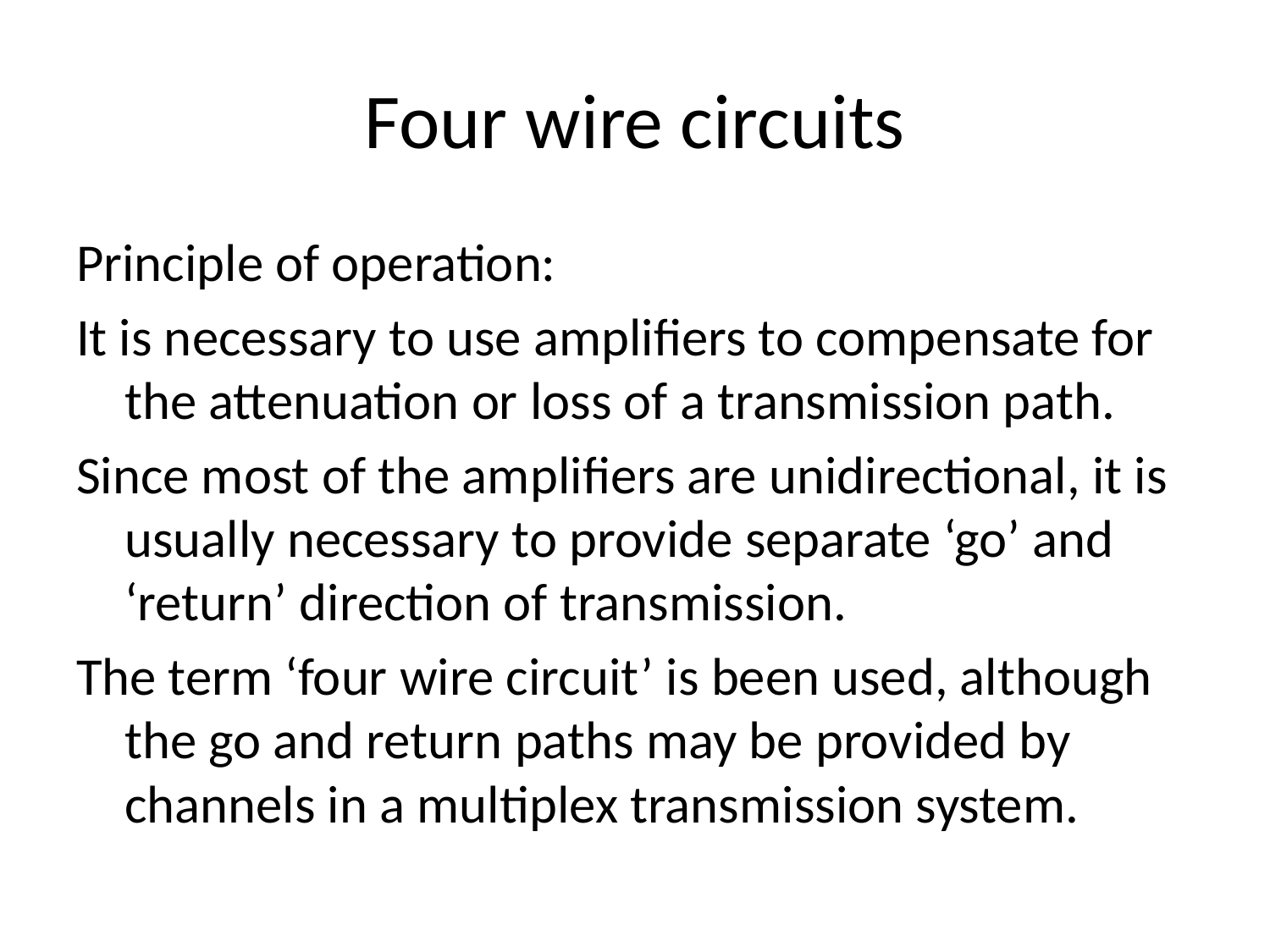

# Four wire circuits
Principle of operation:
It is necessary to use amplifiers to compensate for the attenuation or loss of a transmission path.
Since most of the amplifiers are unidirectional, it is usually necessary to provide separate ‘go’ and ‘return’ direction of transmission.
The term ‘four wire circuit’ is been used, although the go and return paths may be provided by channels in a multiplex transmission system.